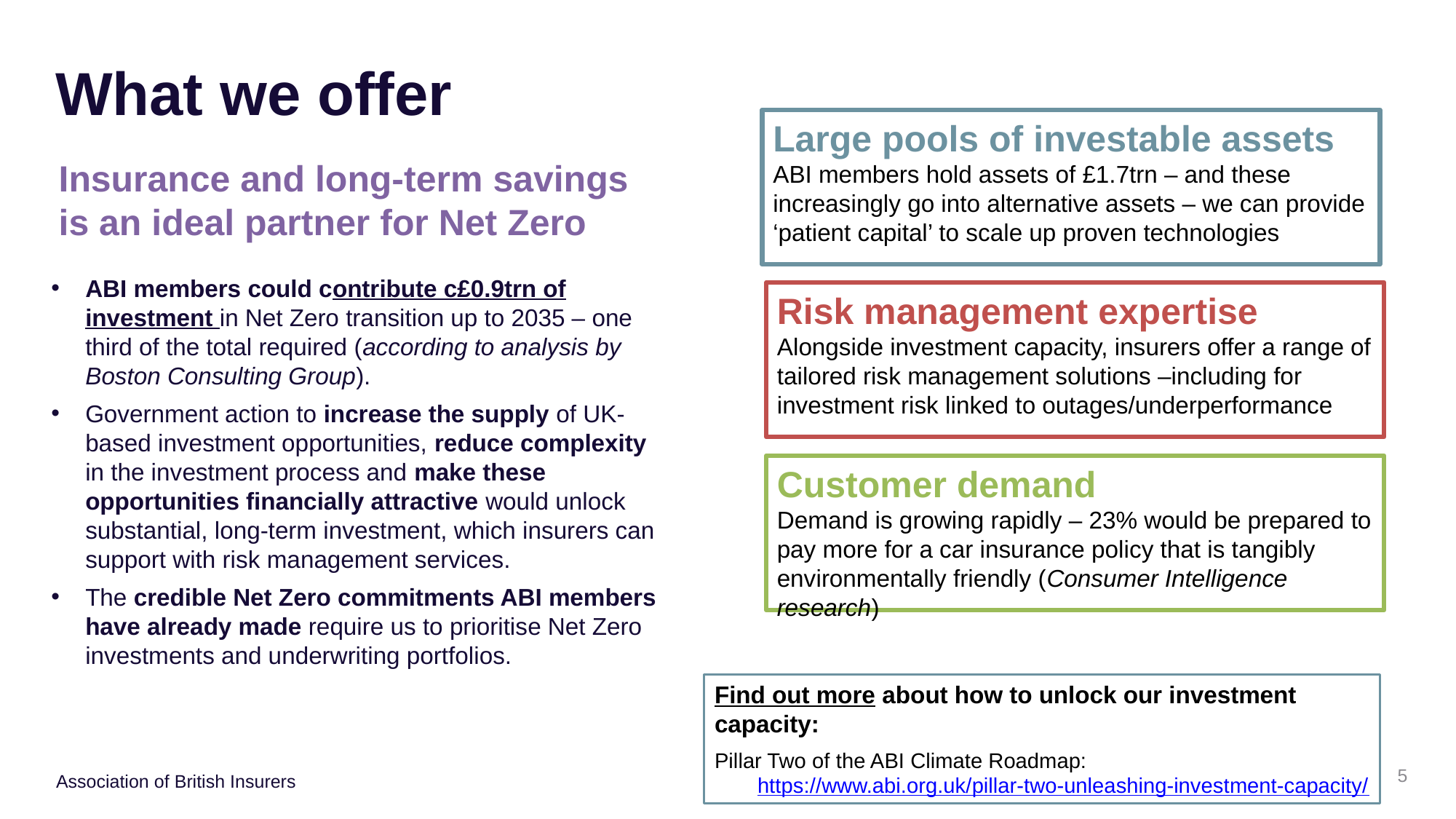

What we offer
Large pools of investable assets
ABI members hold assets of £1.7trn – and these increasingly go into alternative assets – we can provide ‘patient capital’ to scale up proven technologies

Insurance and long-term savings is an ideal partner for Net Zero
ABI members could contribute c£0.9trn of investment in Net Zero transition up to 2035 – one third of the total required (according to analysis by Boston Consulting Group).
Government action to increase the supply of UK-based investment opportunities, reduce complexity in the investment process and make these opportunities financially attractive would unlock substantial, long-term investment, which insurers can support with risk management services.
The credible Net Zero commitments ABI members have already made require us to prioritise Net Zero investments and underwriting portfolios.

Risk management expertise
Alongside investment capacity, insurers offer a range of tailored risk management solutions –including for investment risk linked to outages/underperformance

Customer demand
Demand is growing rapidly – 23% would be prepared to pay more for a car insurance policy that is tangibly environmentally friendly (Consumer Intelligence research)

Find out more about how to unlock our investment capacity:
Pillar Two of the ABI Climate Roadmap:
 https://www.abi.org.uk/pillar-two-unleashing-investment-capacity/
5